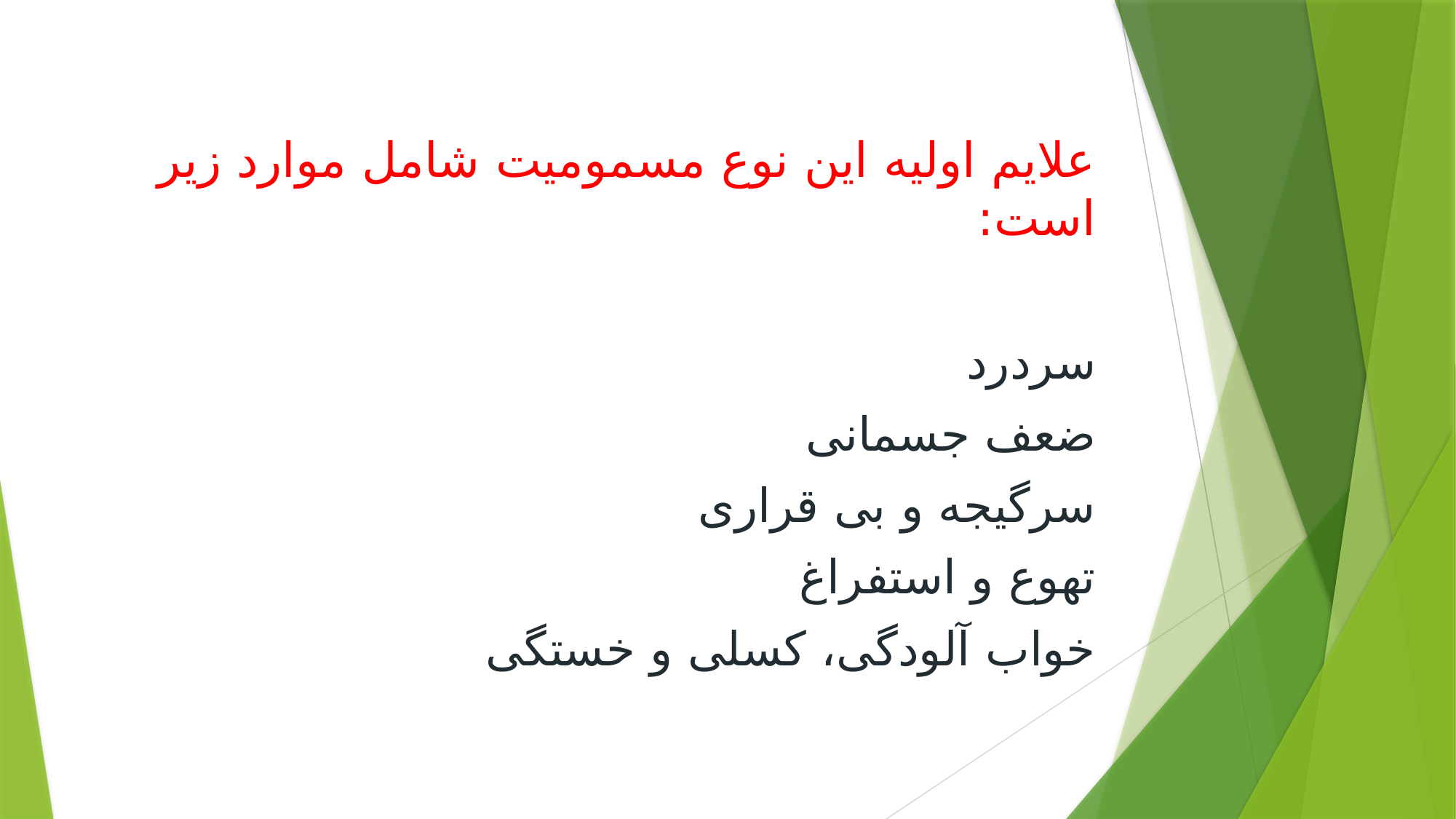

علایم اولیه این نوع مسمومیت شامل موارد زیر است:

سردرد
ضعف جسمانی
سرگیجه و بی قراری
تهوع و استفراغ
خواب آلودگی، کسلی و خستگی